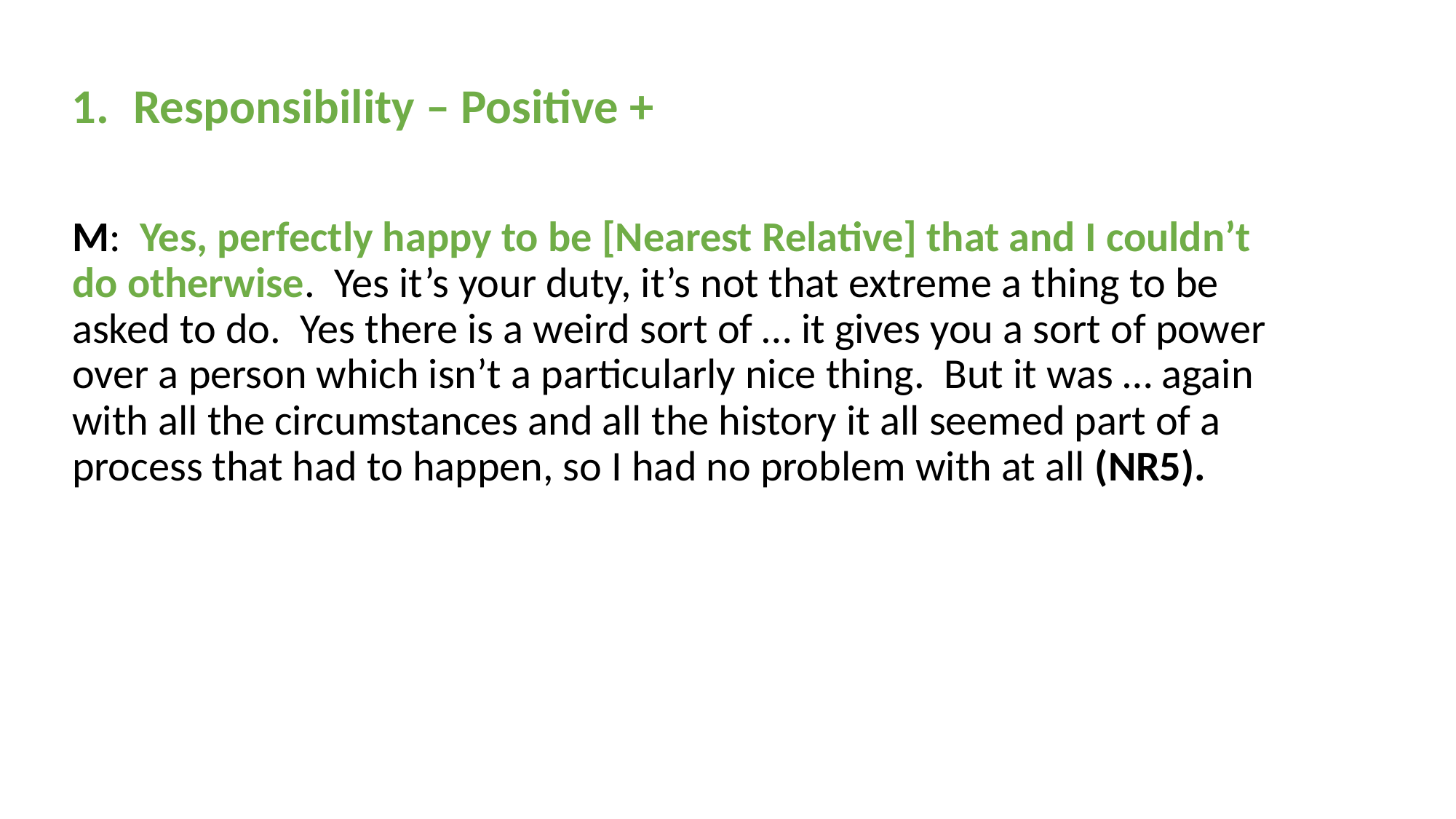

Responsibility – Positive +
M:  Yes, perfectly happy to be [Nearest Relative] that and I couldn’t do otherwise.  Yes it’s your duty, it’s not that extreme a thing to be asked to do.  Yes there is a weird sort of … it gives you a sort of power over a person which isn’t a particularly nice thing.  But it was … again with all the circumstances and all the history it all seemed part of a process that had to happen, so I had no problem with at all (NR5).